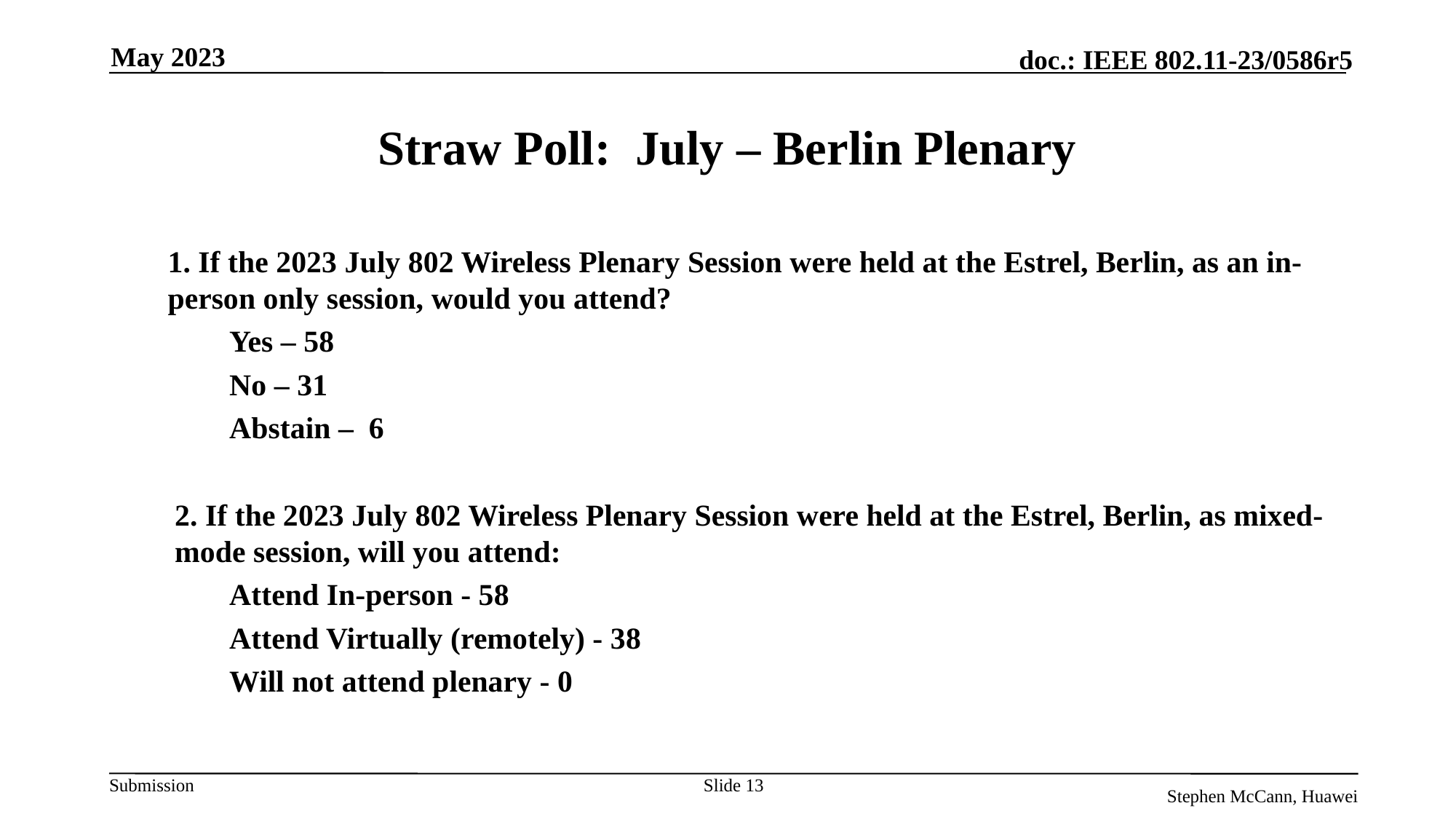

May 2023
# Straw Poll:  July – Berlin Plenary
1. If the 2023 July 802 Wireless Plenary Session were held at the Estrel, Berlin, as an in-person only session, would you attend?
Yes – 58
No – 31
Abstain –  6

2. If the 2023 July 802 Wireless Plenary Session were held at the Estrel, Berlin, as mixed-mode session, will you attend:
Attend In-person - 58
Attend Virtually (remotely) - 38
Will not attend plenary - 0

Slide 13
Stephen McCann, Huawei